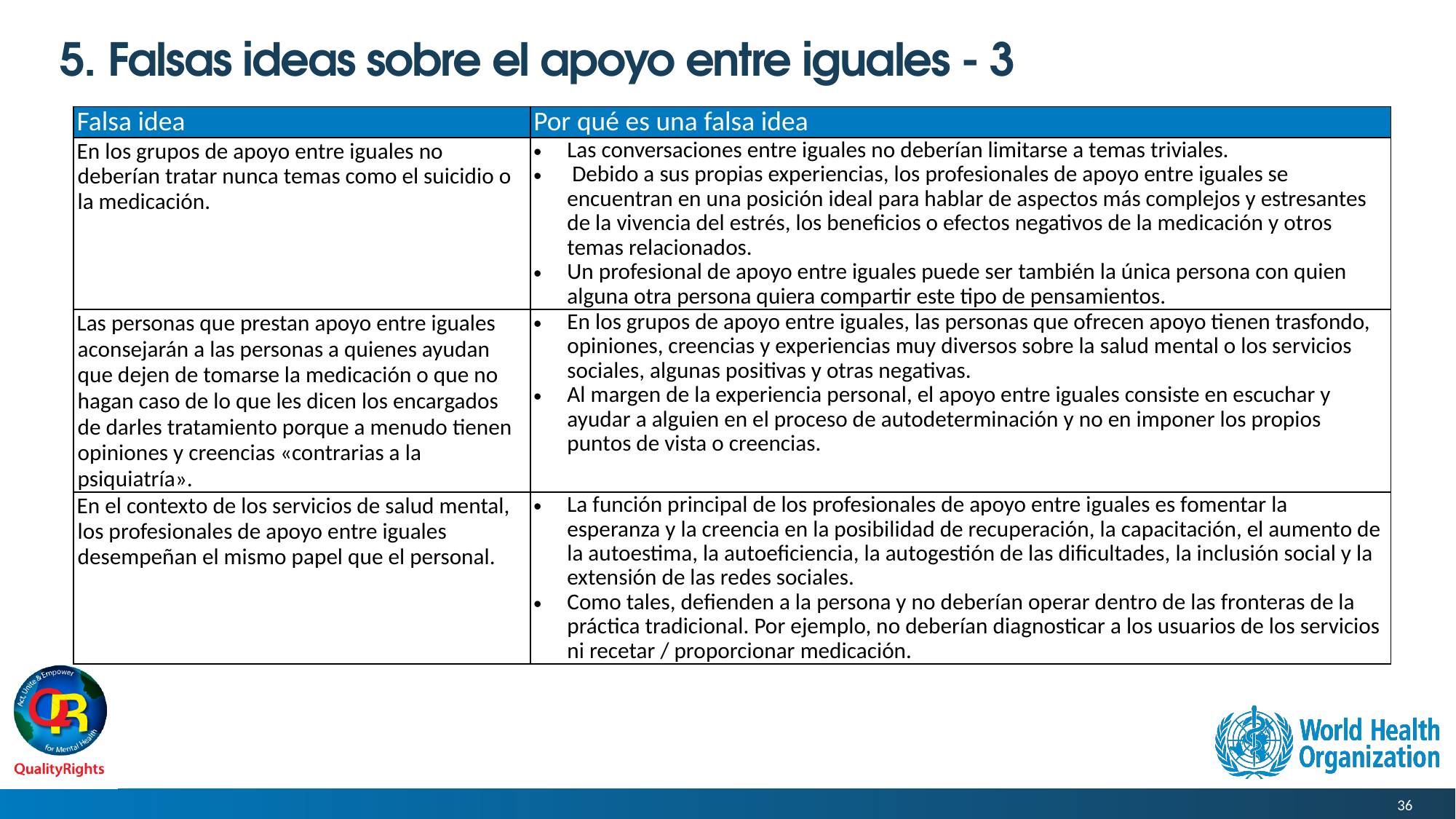

# 5. Falsas ideas sobre el apoyo entre iguales - 3
| Falsa idea | Por qué es una falsa idea |
| --- | --- |
| En los grupos de apoyo entre iguales no deberían tratar nunca temas como el suicidio o la medicación. | Las conversaciones entre iguales no deberían limitarse a temas triviales. Debido a sus propias experiencias, los profesionales de apoyo entre iguales se encuentran en una posición ideal para hablar de aspectos más complejos y estresantes de la vivencia del estrés, los beneficios o efectos negativos de la medicación y otros temas relacionados. Un profesional de apoyo entre iguales puede ser también la única persona con quien alguna otra persona quiera compartir este tipo de pensamientos. |
| Las personas que prestan apoyo entre iguales aconsejarán a las personas a quienes ayudan que dejen de tomarse la medicación o que no hagan caso de lo que les dicen los encargados de darles tratamiento porque a menudo tienen opiniones y creencias «contrarias a la psiquiatría». | En los grupos de apoyo entre iguales, las personas que ofrecen apoyo tienen trasfondo, opiniones, creencias y experiencias muy diversos sobre la salud mental o los servicios sociales, algunas positivas y otras negativas. Al margen de la experiencia personal, el apoyo entre iguales consiste en escuchar y ayudar a alguien en el proceso de autodeterminación y no en imponer los propios puntos de vista o creencias. |
| En el contexto de los servicios de salud mental, los profesionales de apoyo entre iguales desempeñan el mismo papel que el personal. | La función principal de los profesionales de apoyo entre iguales es fomentar la esperanza y la creencia en la posibilidad de recuperación, la capacitación, el aumento de la autoestima, la autoeficiencia, la autogestión de las dificultades, la inclusión social y la extensión de las redes sociales. Como tales, defienden a la persona y no deberían operar dentro de las fronteras de la práctica tradicional. Por ejemplo, no deberían diagnosticar a los usuarios de los servicios ni recetar / proporcionar medicación. |